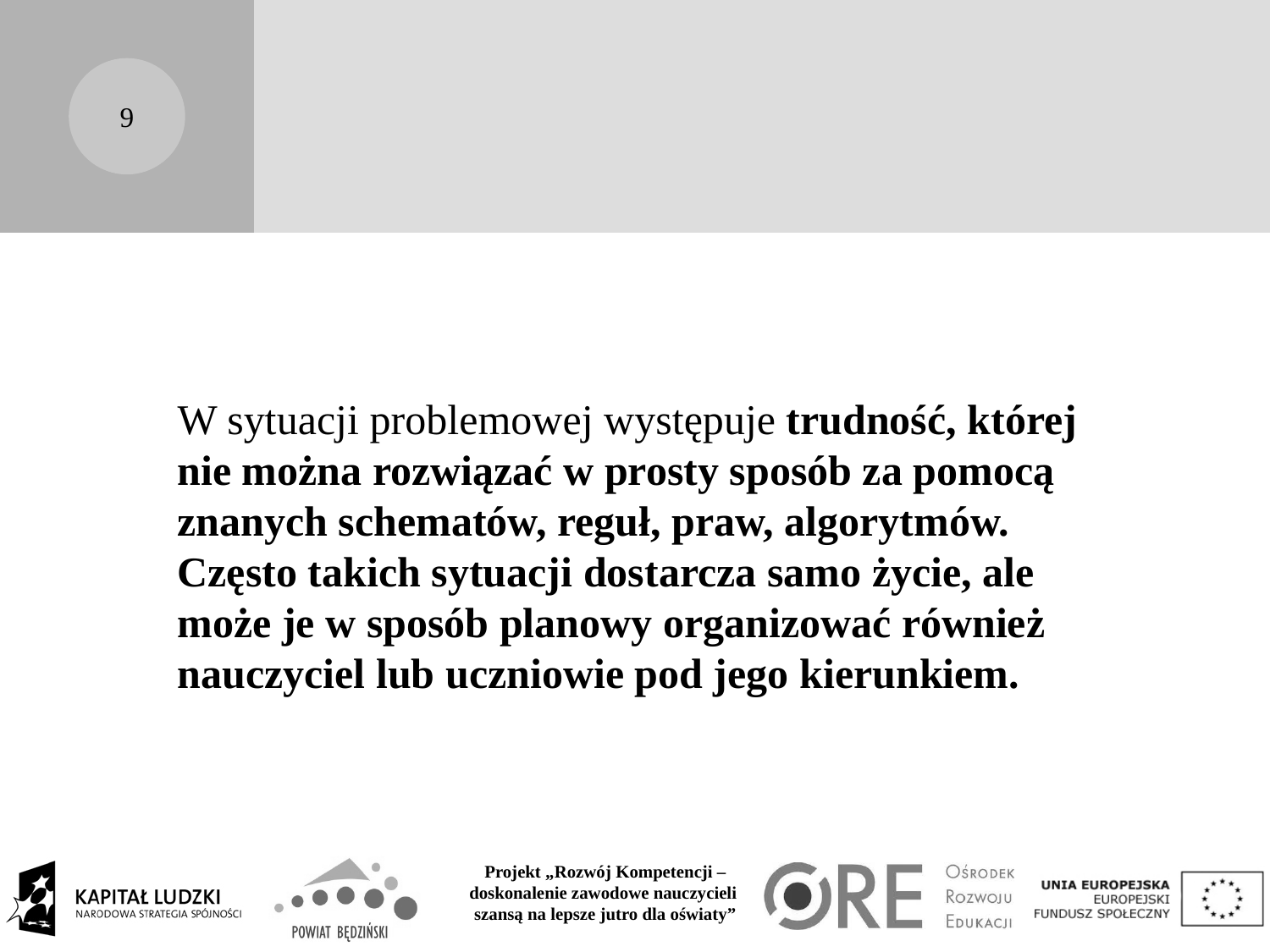

#
9

W sytuacji problemowej występuje trudność, której nie można rozwiązać w prosty sposób za pomocą  znanych schematów, reguł, praw, algorytmów. Często takich sytuacji dostarcza samo życie, ale może je w sposób planowy organizować również nauczyciel lub uczniowie pod jego kierunkiem.